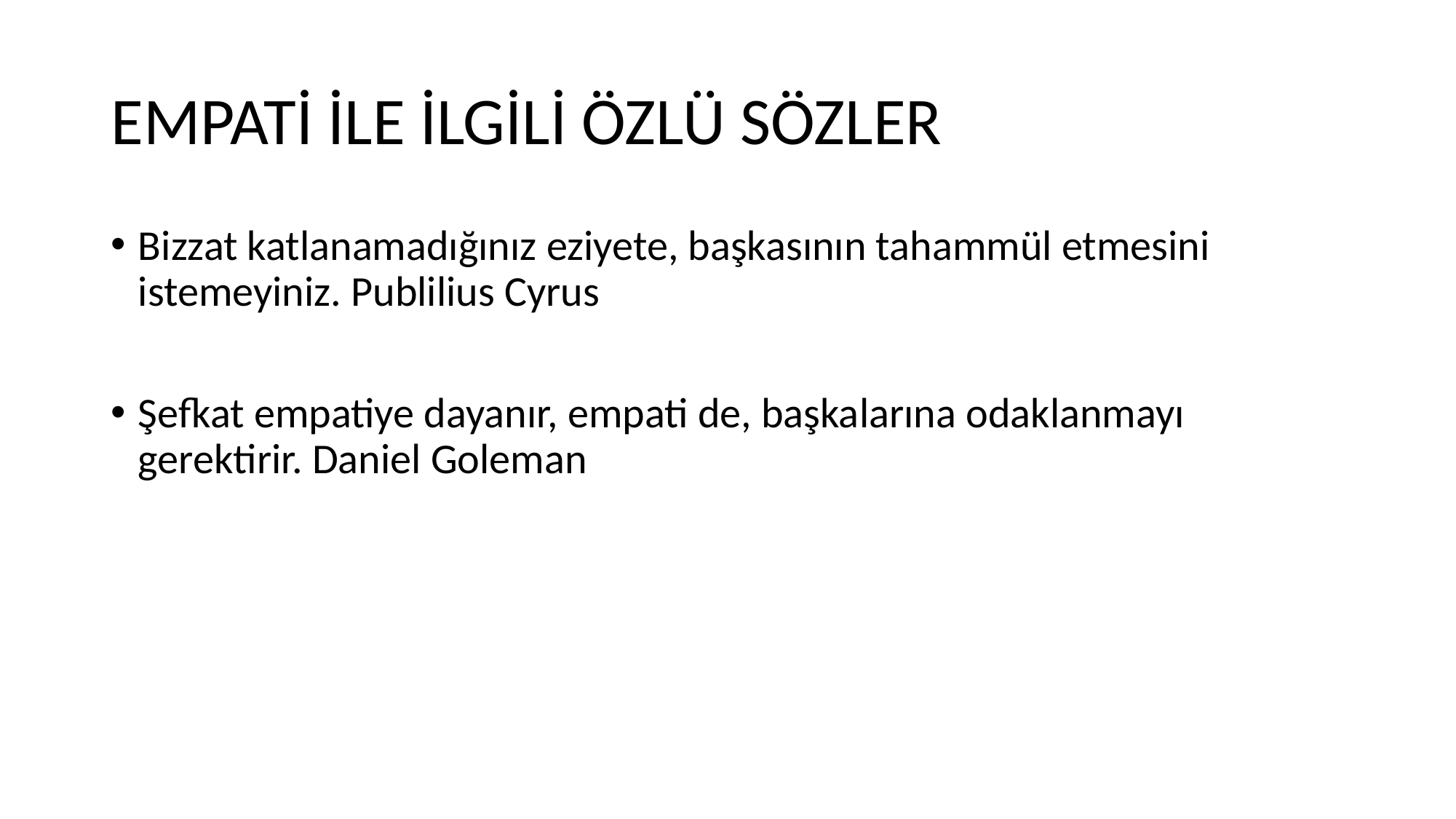

# EMPATİ İLE İLGİLİ ÖZLÜ SÖZLER
Bizzat katlanamadığınız eziyete, başkasının tahammül etmesini istemeyiniz. Publilius Cyrus

Şefkat empatiye dayanır, empati de, başkalarına odaklanmayı gerektirir. Daniel Goleman